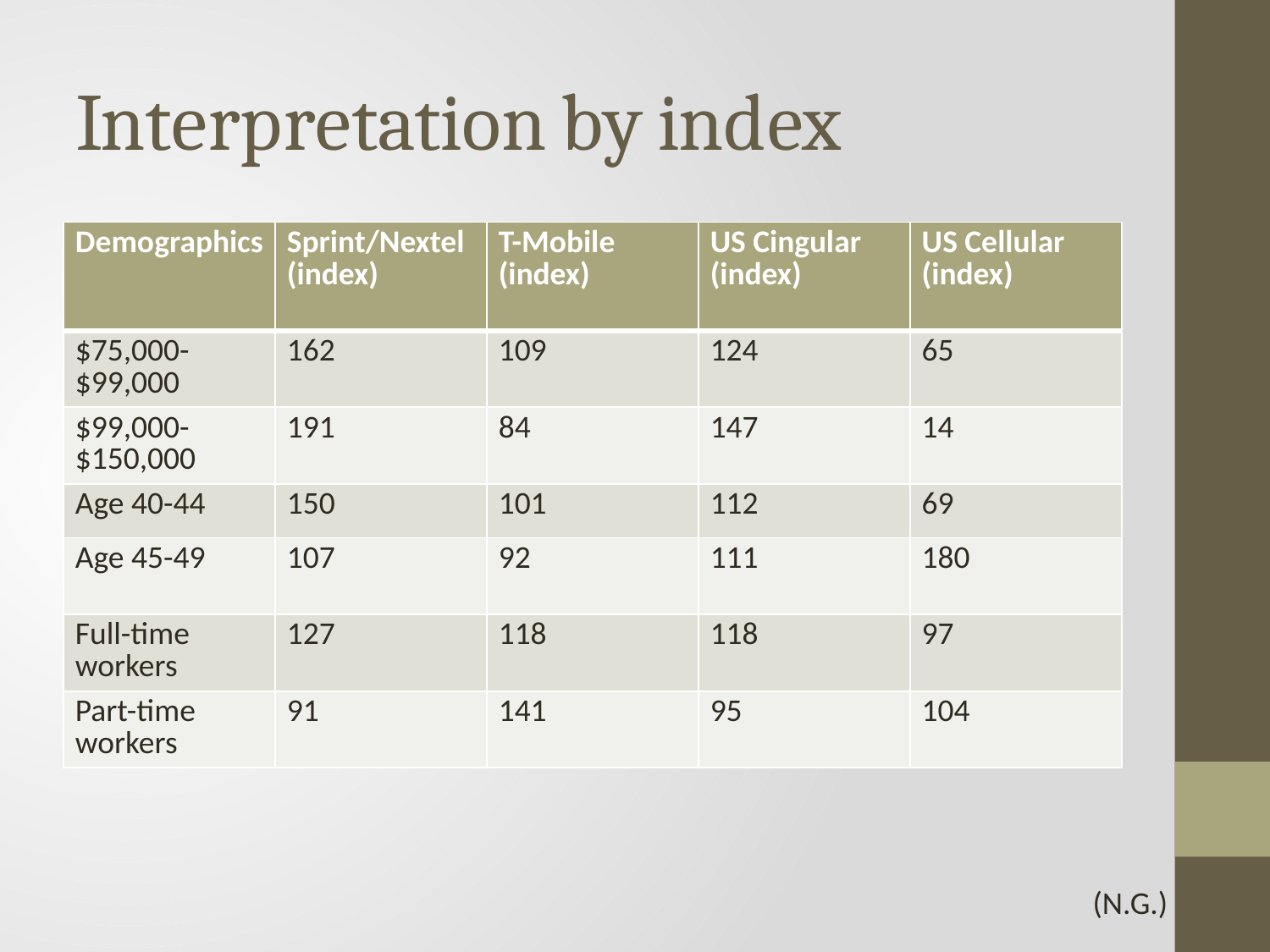

# Interpretation by index
| Demographics | Sprint/Nextel (index) | T-Mobile (index) | US Cingular (index) | US Cellular (index) |
| --- | --- | --- | --- | --- |
| $75,000-$99,000 | 162 | 109 | 124 | 65 |
| $99,000-$150,000 | 191 | 84 | 147 | 14 |
| Age 40-44 | 150 | 101 | 112 | 69 |
| Age 45-49 | 107 | 92 | 111 | 180 |
| Full-time workers | 127 | 118 | 118 | 97 |
| Part-time workers | 91 | 141 | 95 | 104 |
(N.G.)